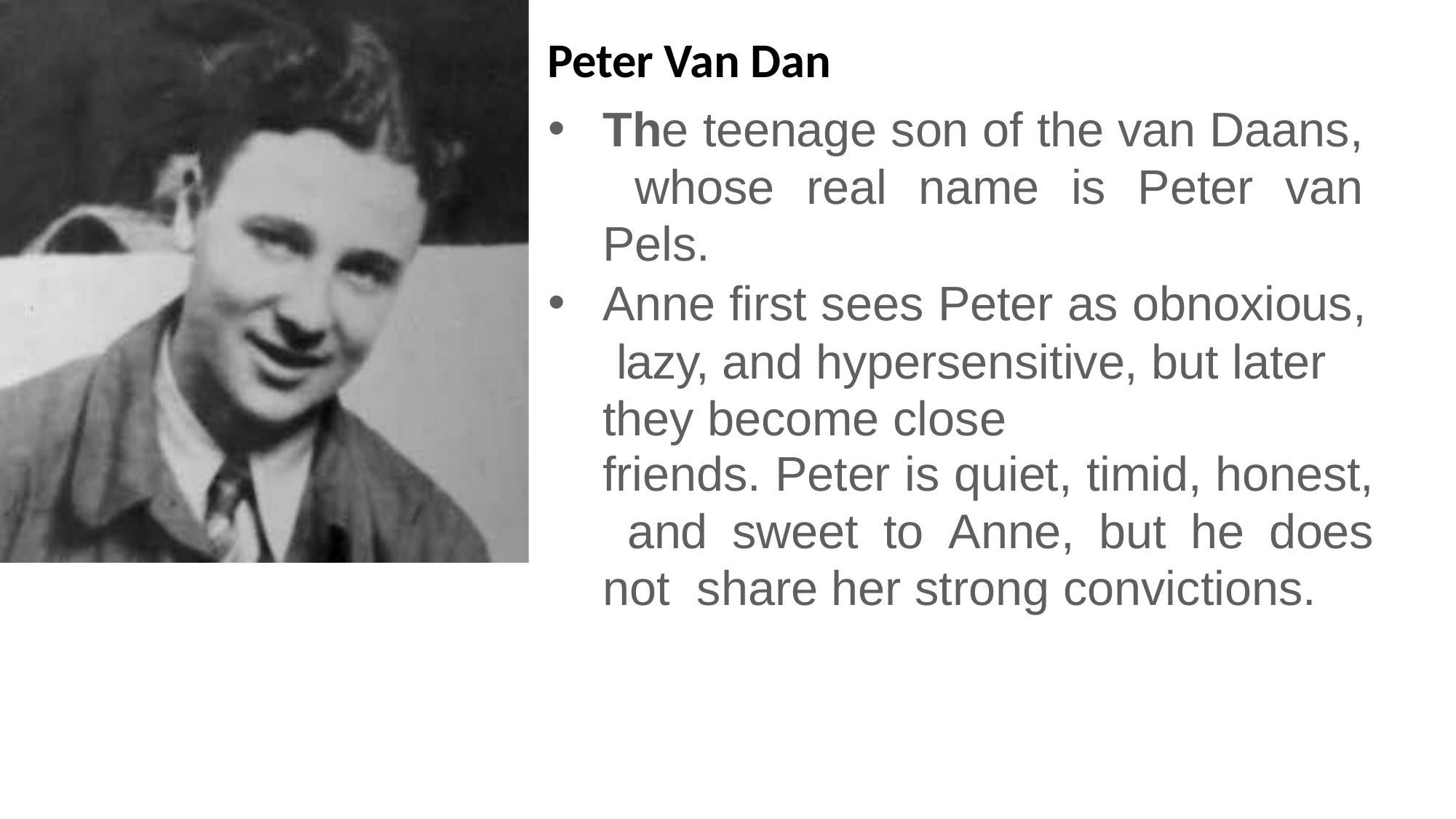

Peter Van Dan
The teenage son of the van Daans,  whose real name is Peter van Pels.
Anne first sees Peter as obnoxious,  lazy, and hypersensitive, but later
they become close
friends. Peter is quiet, timid, honest,  and sweet to Anne, but he does not  share her strong convictions.